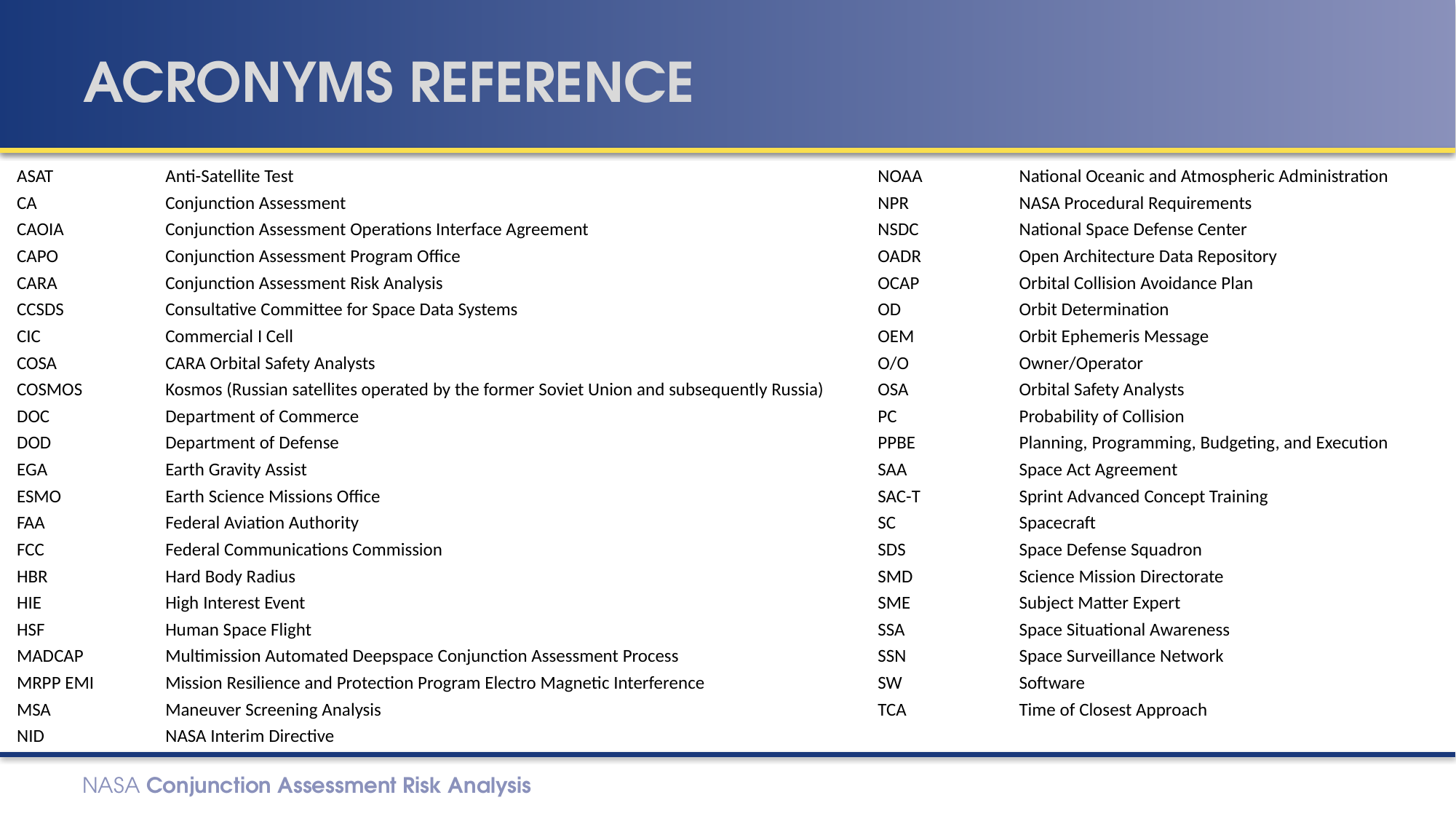

# ACRONYMS REFERENCE
| ASAT | Anti-Satellite Test | NOAA | National Oceanic and Atmospheric Administration |
| --- | --- | --- | --- |
| CA | Conjunction Assessment | NPR | NASA Procedural Requirements |
| CAOIA | Conjunction Assessment Operations Interface Agreement | NSDC | National Space Defense Center |
| CAPO | Conjunction Assessment Program Office | OADR | Open Architecture Data Repository |
| CARA | Conjunction Assessment Risk Analysis | OCAP | Orbital Collision Avoidance Plan |
| CCSDS | Consultative Committee for Space Data Systems | OD | Orbit Determination |
| CIC | Commercial I Cell | OEM | Orbit Ephemeris Message |
| COSA | CARA Orbital Safety Analysts | O/O | Owner/Operator |
| COSMOS | Kosmos (Russian satellites operated by the former Soviet Union and subsequently Russia) | OSA | Orbital Safety Analysts |
| DOC | Department of Commerce | PC | Probability of Collision |
| DOD | Department of Defense | PPBE | Planning, Programming, Budgeting, and Execution |
| EGA | Earth Gravity Assist | SAA | Space Act Agreement |
| ESMO | Earth Science Missions Office | SAC-T | Sprint Advanced Concept Training |
| FAA | Federal Aviation Authority | SC | Spacecraft |
| FCC | Federal Communications Commission | SDS | Space Defense Squadron |
| HBR | Hard Body Radius | SMD | Science Mission Directorate |
| HIE | High Interest Event | SME | Subject Matter Expert |
| HSF | Human Space Flight | SSA | Space Situational Awareness |
| MADCAP | Multimission Automated Deepspace Conjunction Assessment Process | SSN | Space Surveillance Network |
| MRPP EMI | Mission Resilience and Protection Program Electro Magnetic Interference | SW | Software |
| MSA | Maneuver Screening Analysis | TCA | Time of Closest Approach |
| NID | NASA Interim Directive |  |  |